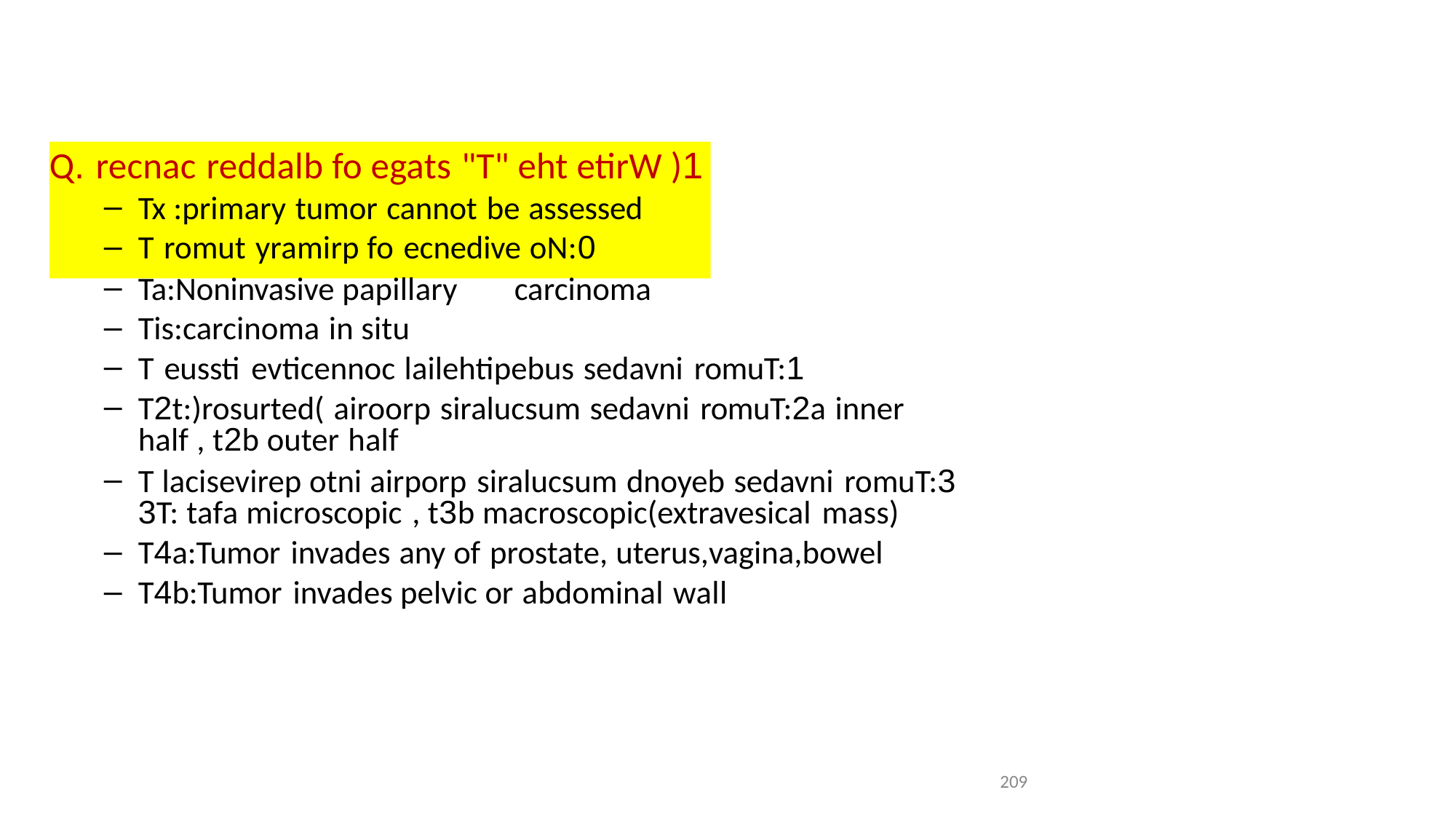

# Q. recnac reddalb fo egats "T" eht etirW )1
Tx :primary tumor cannot be assessed
T romut yramirp fo ecnedive oN:0
Ta:Noninvasive papillary	carcinoma
Tis:carcinoma in situ
T eussti evticennoc lailehtipebus sedavni romuT:1
T2t:)rosurted( airoorp siralucsum sedavni romuT:2a inner  half , t2b outer half
T lacisevirep otni airporp siralucsum dnoyeb sedavni romuT:3  3T: tafa microscopic , t3b macroscopic(extravesical mass)
T4a:Tumor invades any of prostate, uterus,vagina,bowel
T4b:Tumor invades pelvic or abdominal wall
209